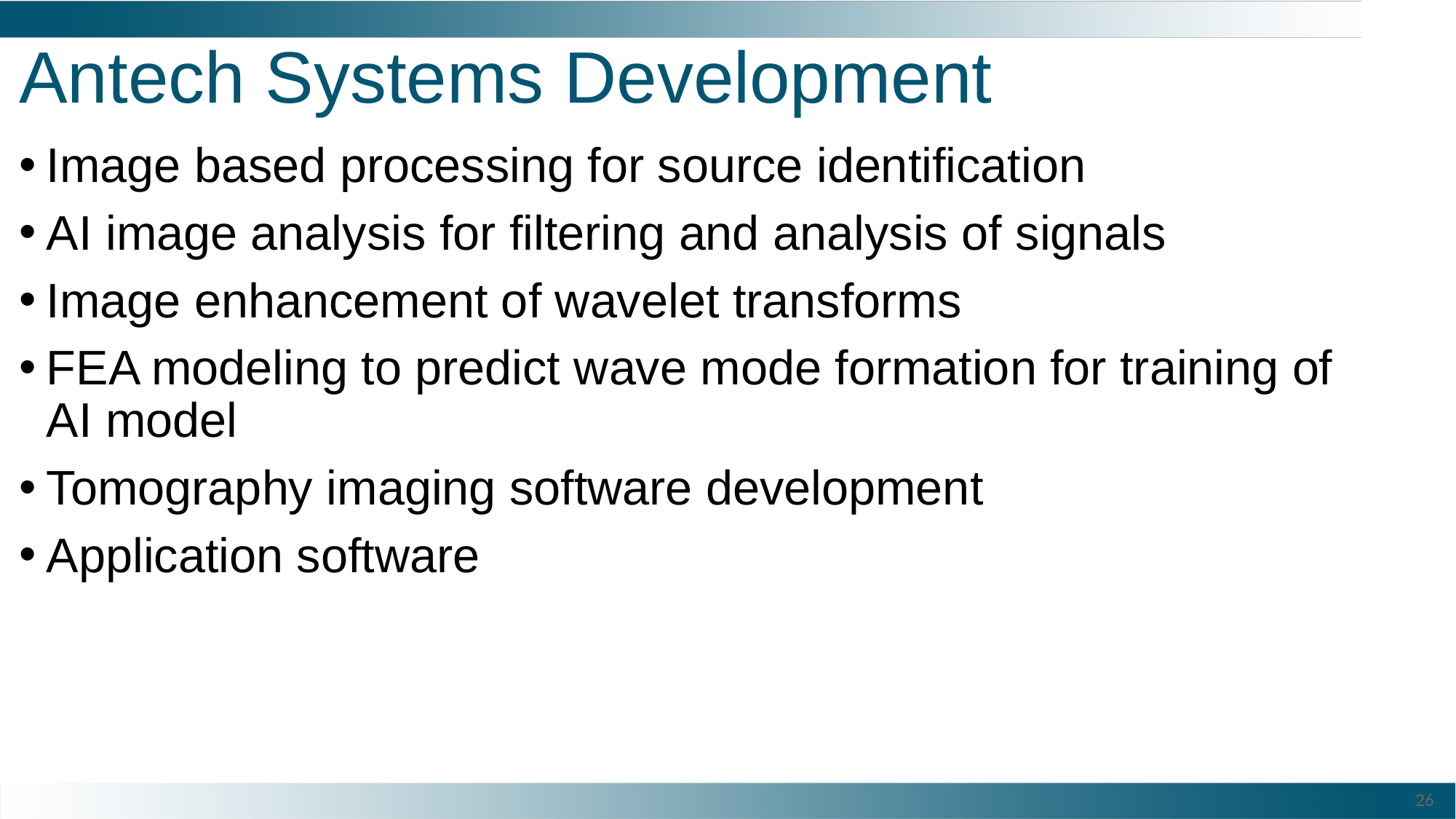

# Antech Systems Development
Image based processing for source identification
AI image analysis for filtering and analysis of signals
Image enhancement of wavelet transforms
FEA modeling to predict wave mode formation for training of AI model
Tomography imaging software development
Application software
26